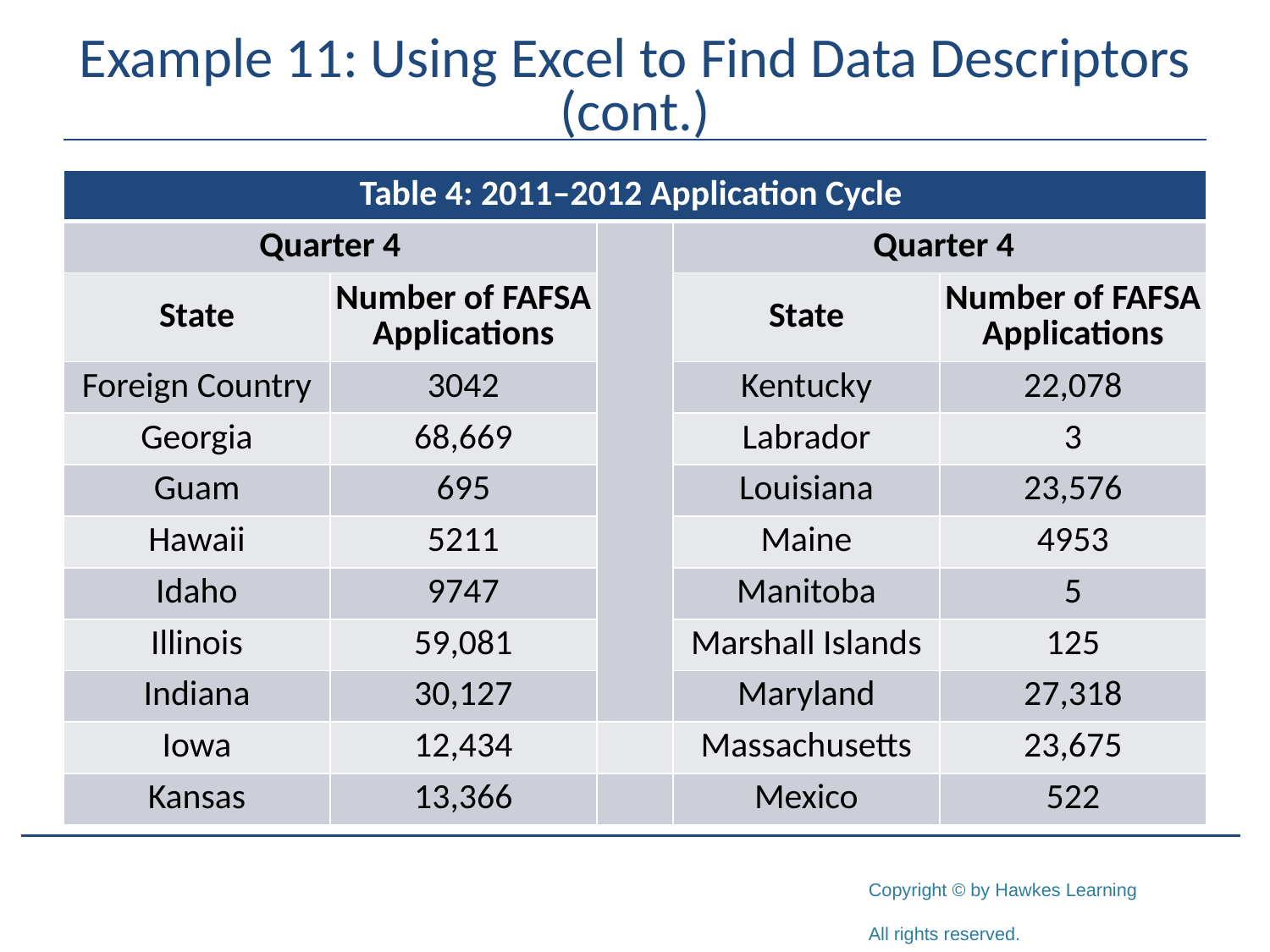

# Example 11: Using Excel to Find Data Descriptors (cont.)
| Table 4: 2011–2012 Application Cycle |  |  |  |  |
| --- | --- | --- | --- | --- |
| Quarter 4 |  |  | Quarter 4 |  |
| State | Number of FAFSA Applications |  | State | Number of FAFSA Applications |
| Foreign Country | 3042 |  | Kentucky | 22,078 |
| Georgia | 68,669 |  | Labrador | 3 |
| Guam | 695 |  | Louisiana | 23,576 |
| Hawaii | 5211 |  | Maine | 4953 |
| Idaho | 9747 |  | Manitoba | 5 |
| Illinois | 59,081 |  | Marshall Islands | 125 |
| Indiana | 30,127 |  | Maryland | 27,318 |
| Iowa | 12,434 |  | Massachusetts | 23,675 |
| Kansas | 13,366 |  | Mexico | 522 |